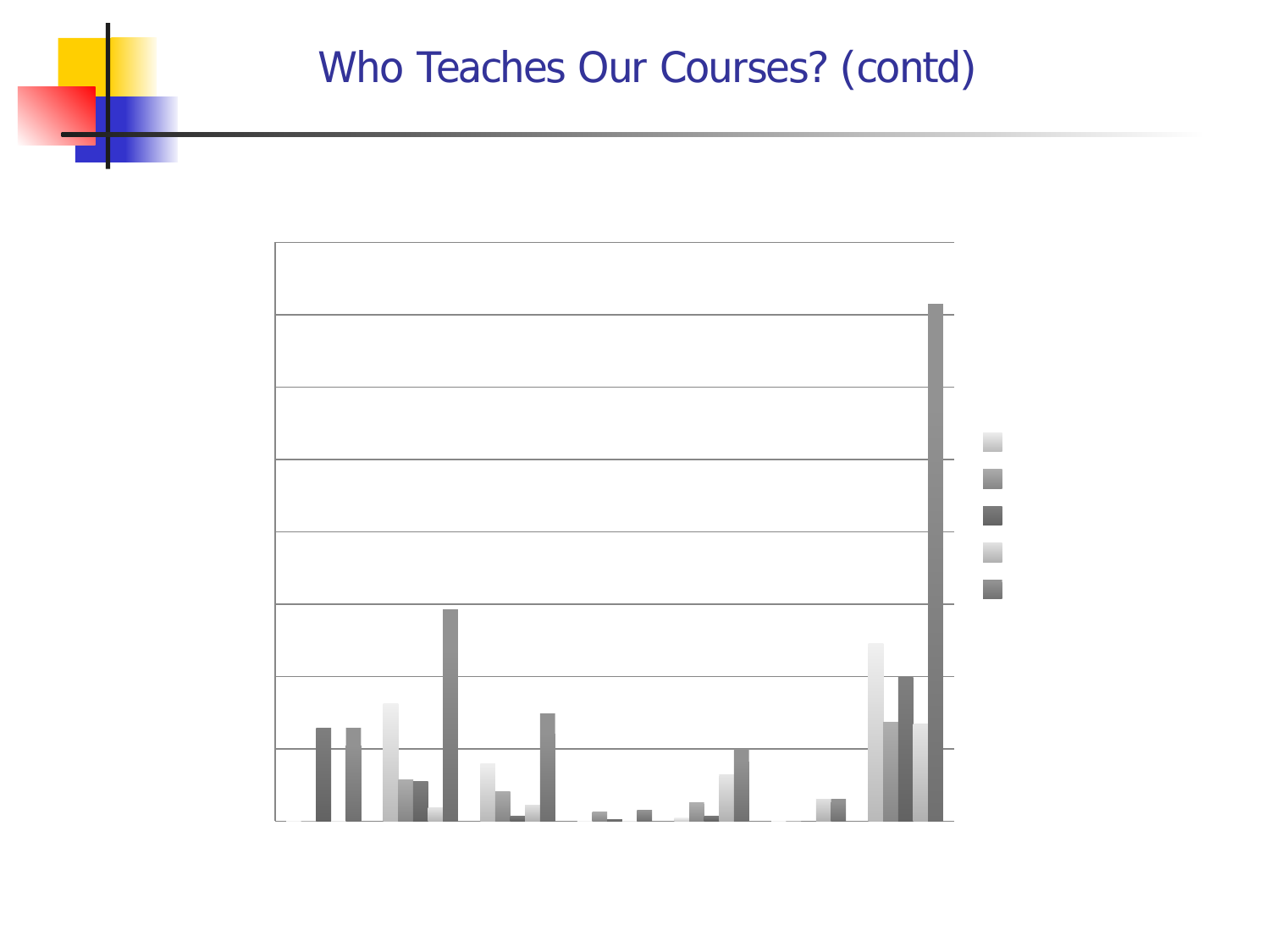

# Who Teaches Our Courses? (contd)

### Chart: Sp '14 (excluding service courses)

| Category | FTL | PTL | GTA | TTF | All |
|---|---|---|---|---|---|
| 1000-1999 | 0.0 | 0.0 | 2562.0 | 0.0 | 2562.0 |
| 2000-2999 | 3238.0 | 1135.0 | 1097.0 | 366.0 | 5836.0 |
| 3000-3999 | 1585.0 | 825.0 | 129.0 | 432.0 | 2971.0 |
| 4000-4999 | 0.0 | 257.0 | 51.0 | 0.0 | 308.0 |
| 5000-5999 | 84.0 | 508.0 | 129.0 | 1272.0 | 1993.0 |
| 6000-9999 | 0.0 | 0.0 | 0.0 | 609.0 | 609.0 |
| 1000-9999 | 4907.0 | 2725.0 | 3968.0 | 2679.0 | 14279.0 |